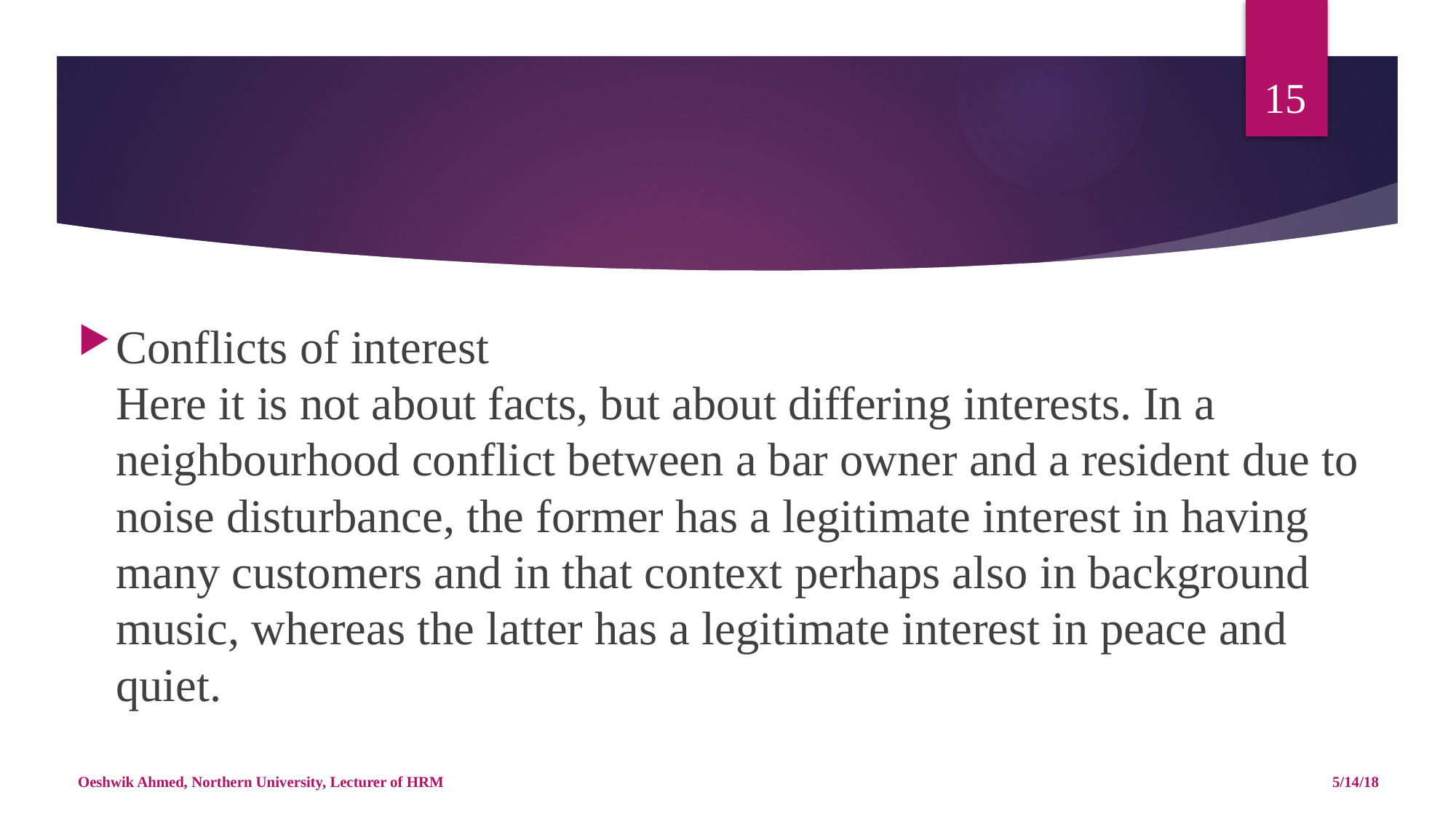

15
#
Conflicts of interest
Here it is not about facts, but about differing interests. In a neighbourhood conflict between a bar owner and a resident due to noise disturbance, the former has a legitimate interest in having many customers and in that context perhaps also in background music, whereas the latter has a legitimate interest in peace and quiet.

Oeshwik Ahmed, Northern University, Lecturer of HRM
5/14/18